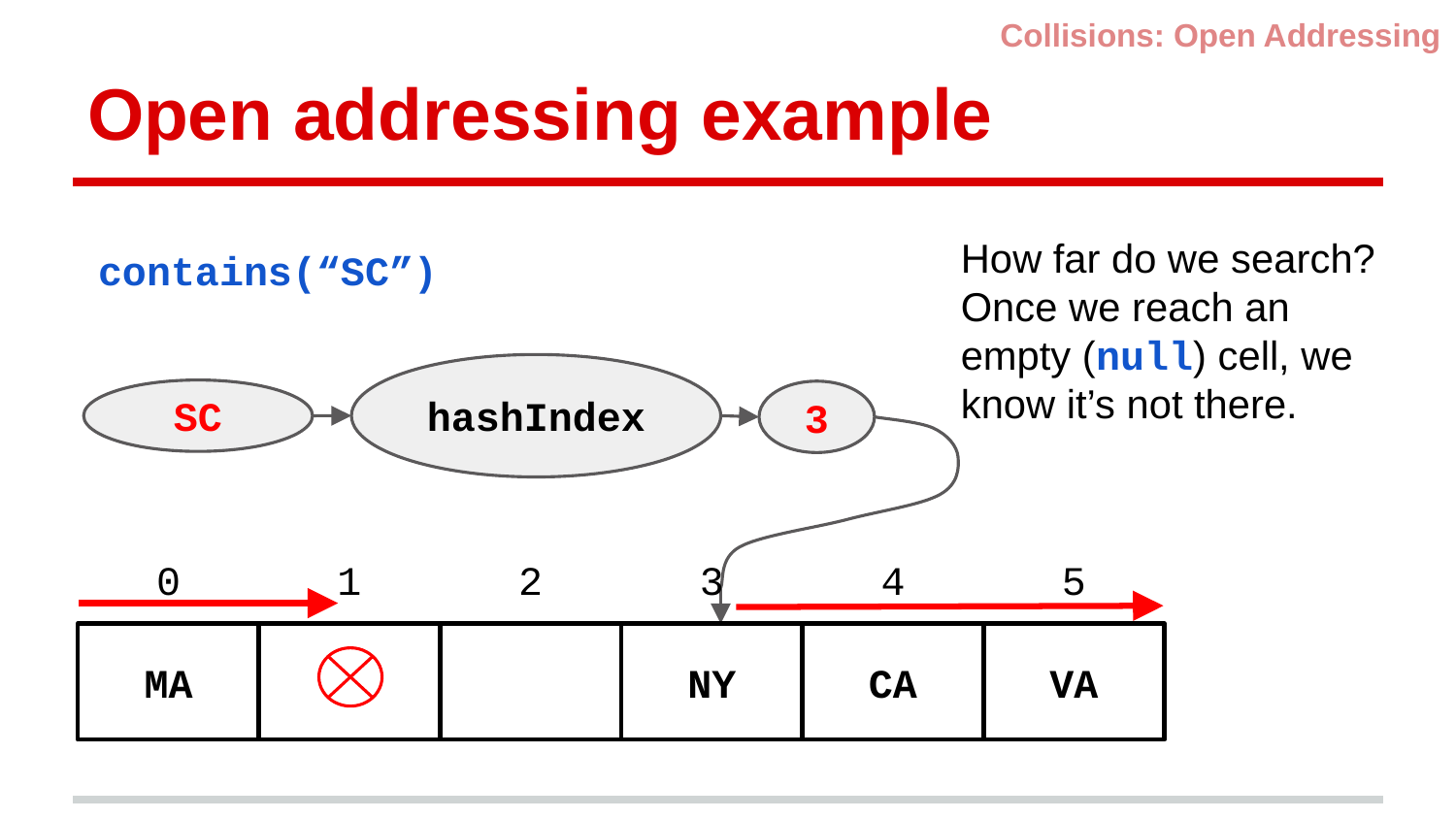

Collisions: Open Addressing

# Open addressing example
How far do we search? Once we reach an empty (null) cell, we know it’s not there.
contains(“SC”)
hashIndex
SC
3

0
1
2
3
4
5
MA

NY
CA
VA